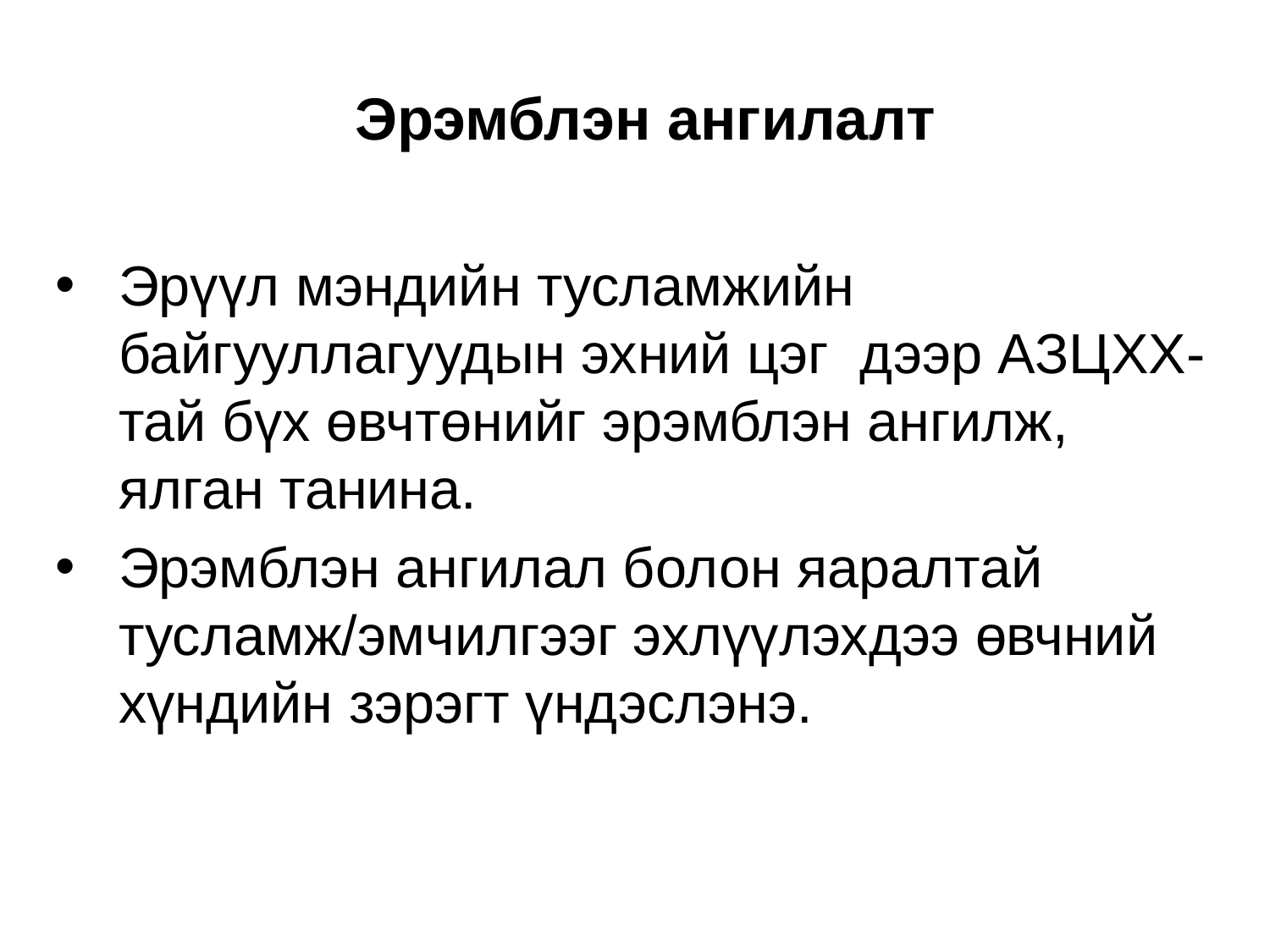

# Эрэмблэн ангилалт
Эрүүл мэндийн тусламжийн байгууллагуудын эхний цэг  дээр АЗЦХХ-тай бүх өвчтөнийг эрэмблэн ангилж, ялган танина.
Эрэмблэн ангилал болон яаралтай тусламж/эмчилгээг эхлүүлэхдээ өвчний хүндийн зэрэгт үндэслэнэ.